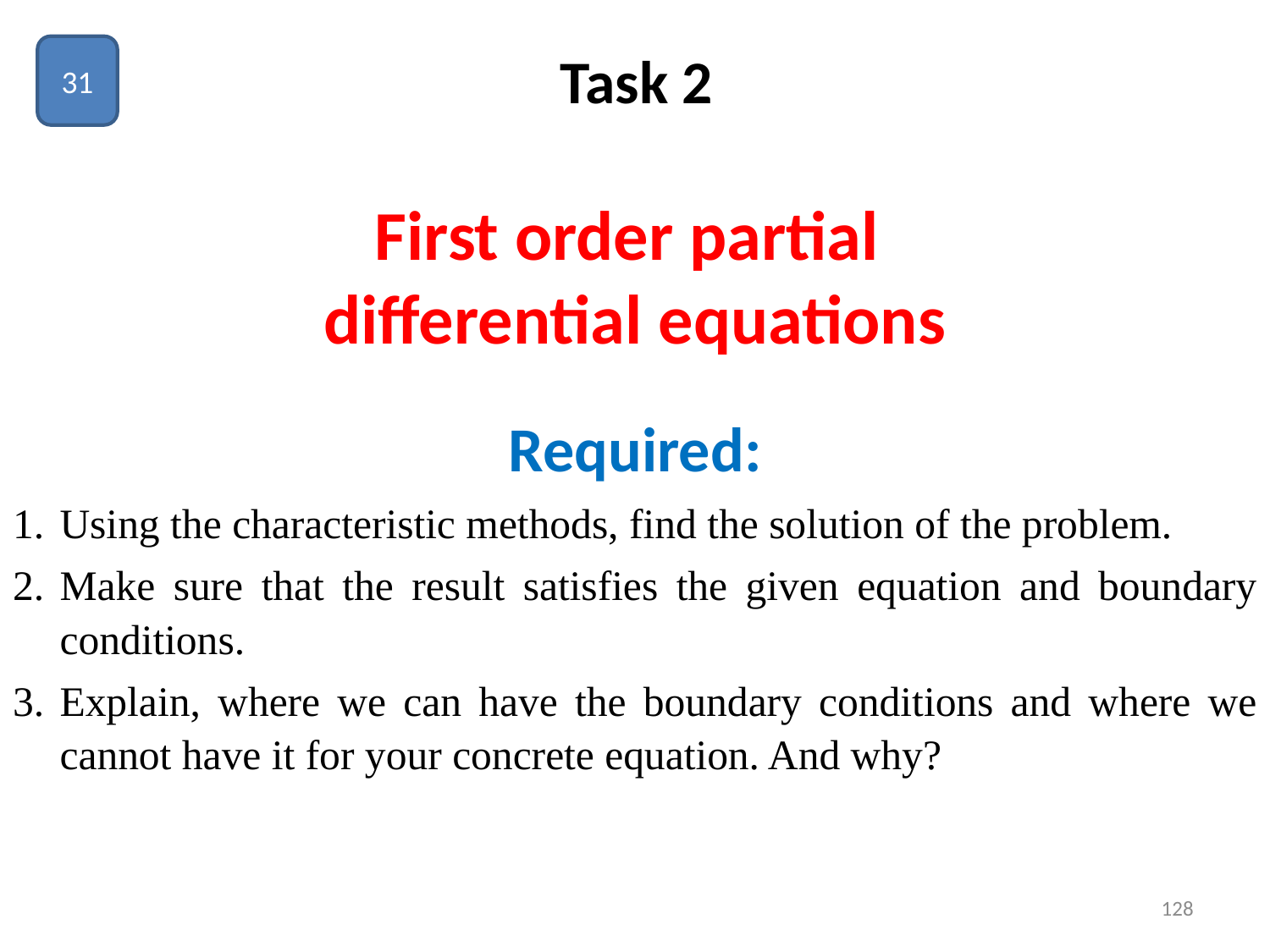

31
# Task 2
First order partial
differential equations

Required:
Using the characteristic methods, find the solution of the problem.
Make sure that the result satisfies the given equation and boundary conditions.
Explain, where we can have the boundary conditions and where we cannot have it for your concrete equation. And why?

128